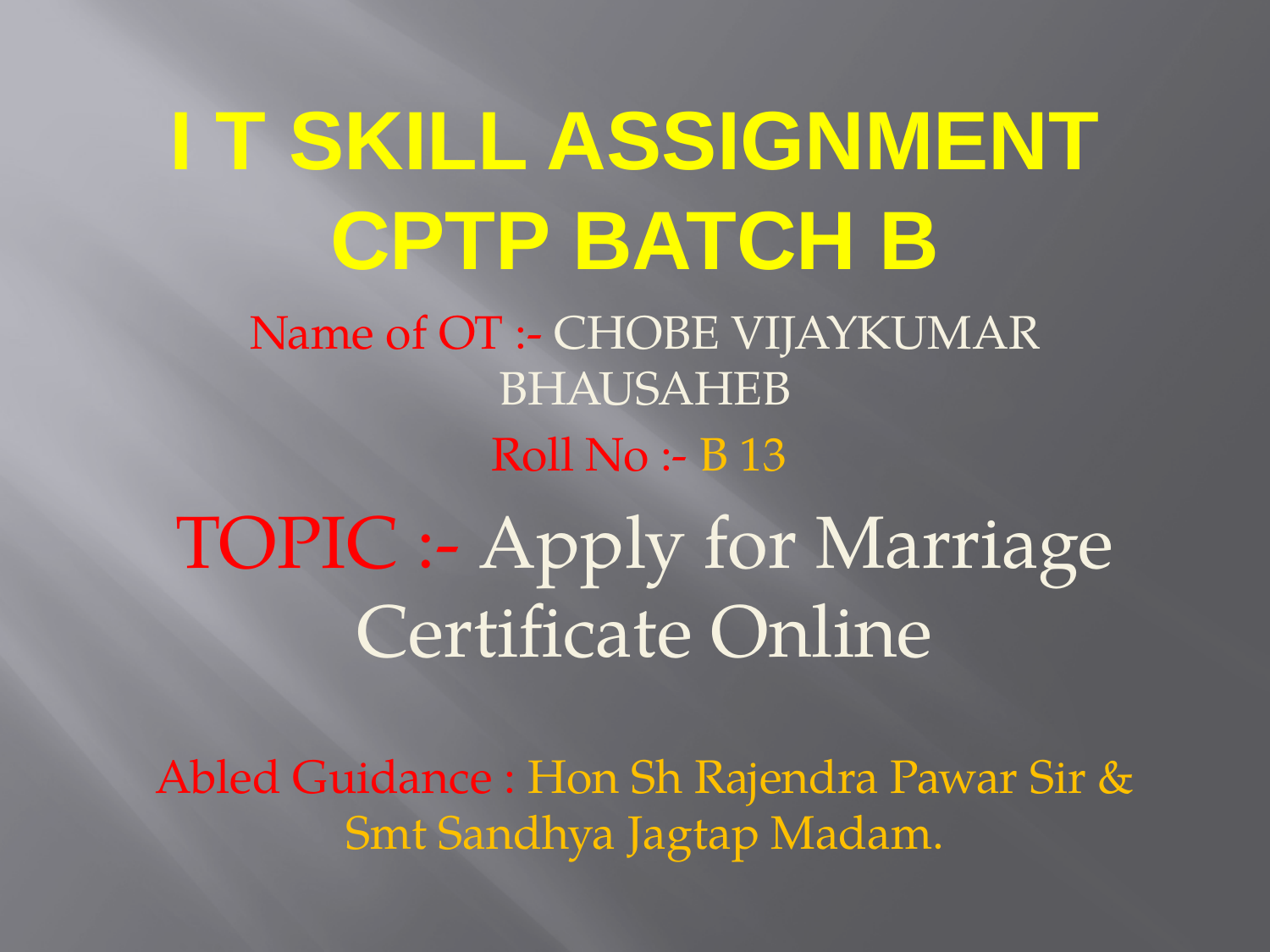

# I T Skill Assignment CPTP Batch B
Name of OT :- CHOBE VIJAYKUMAR BHAUSAHEB
Roll No :- B 13
TOPIC :- Apply for Marriage Certificate Online

Abled Guidance : Hon Sh Rajendra Pawar Sir & Smt Sandhya Jagtap Madam.